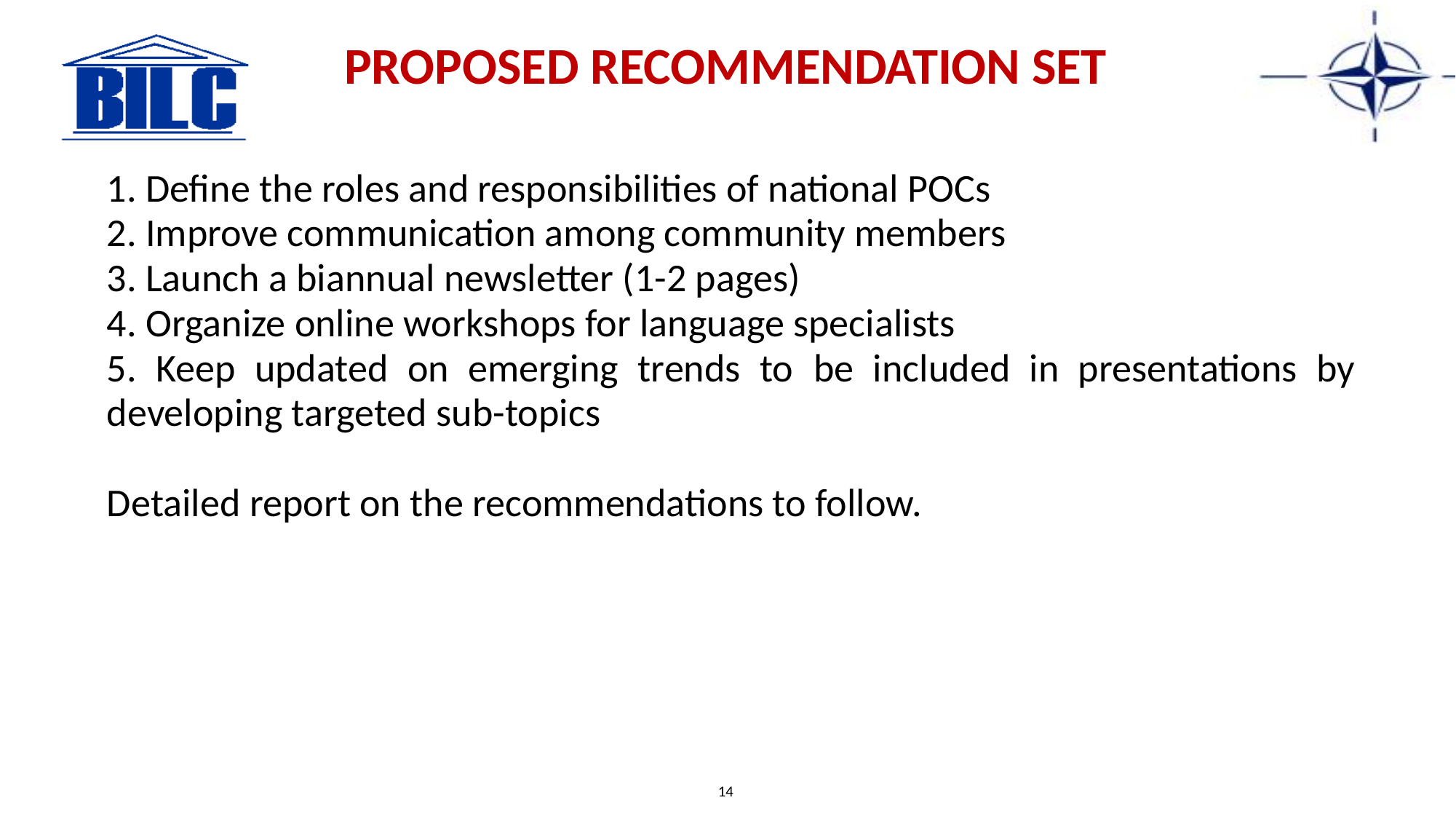

PROPOSED RECOMMENDATION SET
1. Define the roles and responsibilities of national POCs
2. Improve communication among community members
3. Launch a biannual newsletter (1-2 pages)
4. Organize online workshops for language specialists
5. Keep updated on emerging trends to be included in presentations by developing targeted sub-topics

Detailed report on the recommendations to follow.
14